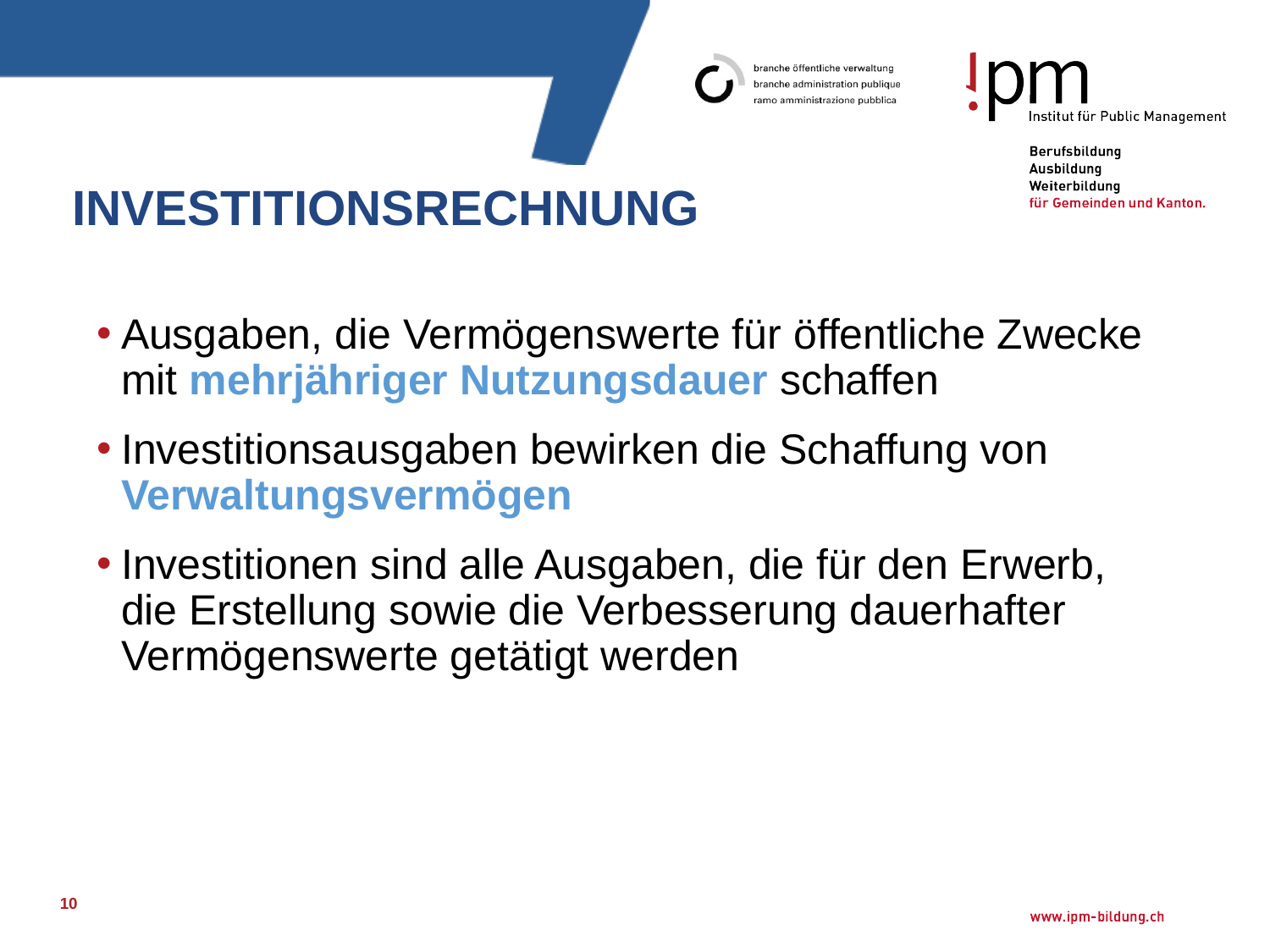

# Investitionsrechnung
Ausgaben, die Vermögenswerte für öffentliche Zwecke mit mehrjähriger Nutzungsdauer schaffen
Investitionsausgaben bewirken die Schaffung von Verwaltungsvermögen
Investitionen sind alle Ausgaben, die für den Erwerb, die Erstellung sowie die Verbesserung dauerhafter Vermögenswerte getätigt werden

10